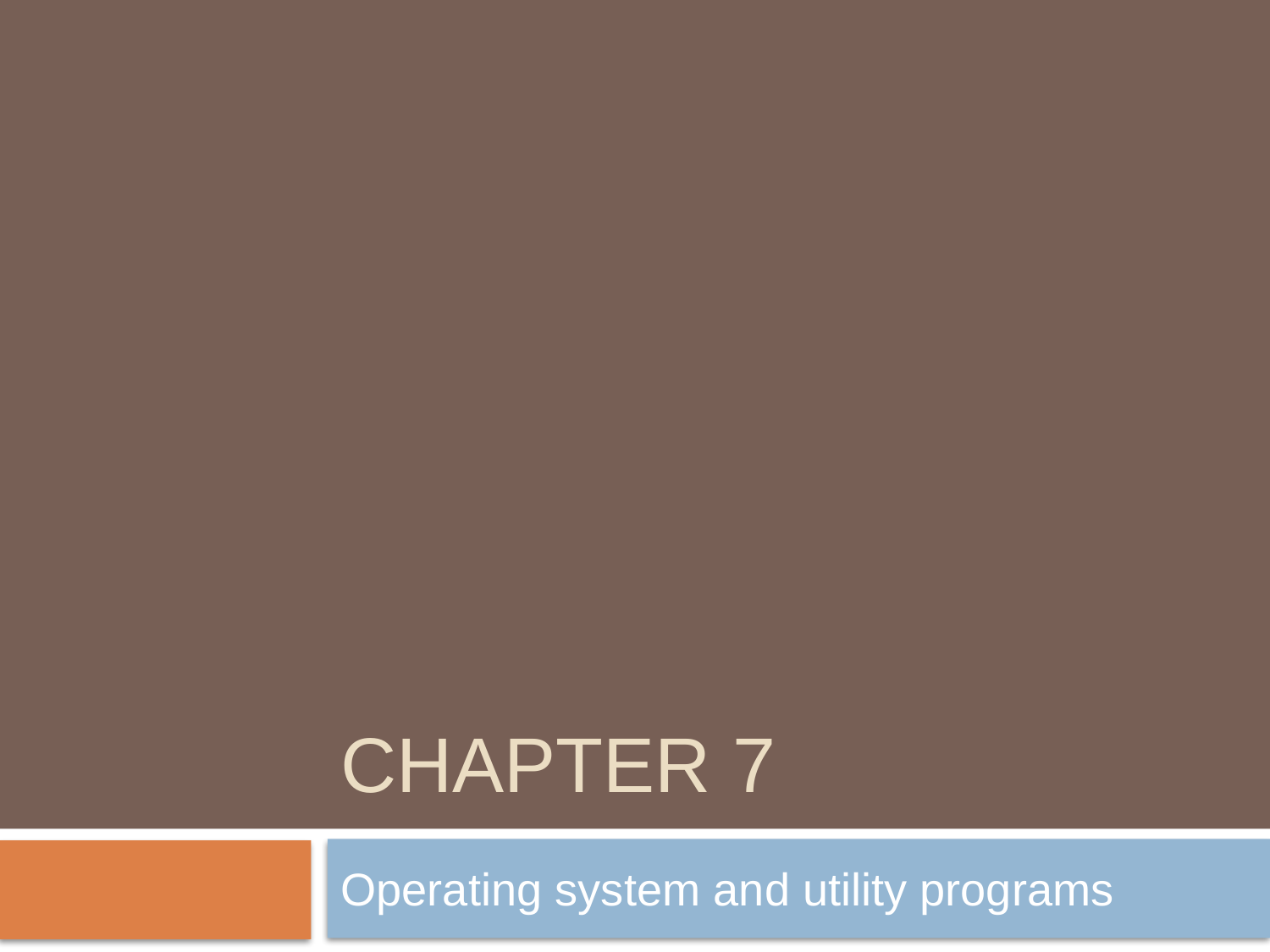

# Chapter 7
Operating system and utility programs